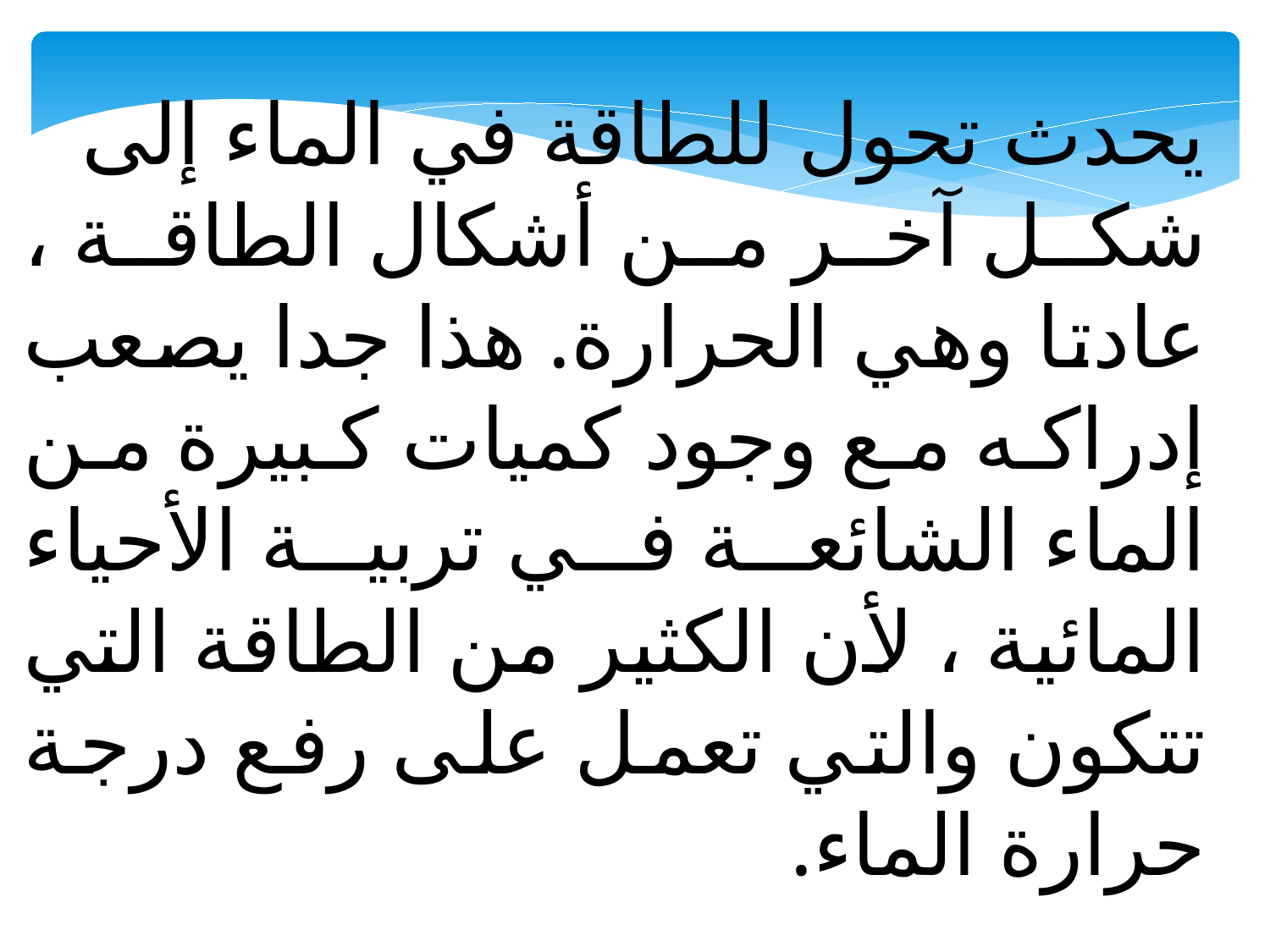

يحدث تحول للطاقة في الماء إلى
شكل آخر من أشكال الطاقة ، عادتا وهي الحرارة. هذا جدا يصعب إدراكه مع وجود كميات كبيرة من الماء الشائعة في تربية الأحياء المائية ، لأن الكثير من الطاقة التي تتكون والتي تعمل على رفع درجة حرارة الماء.